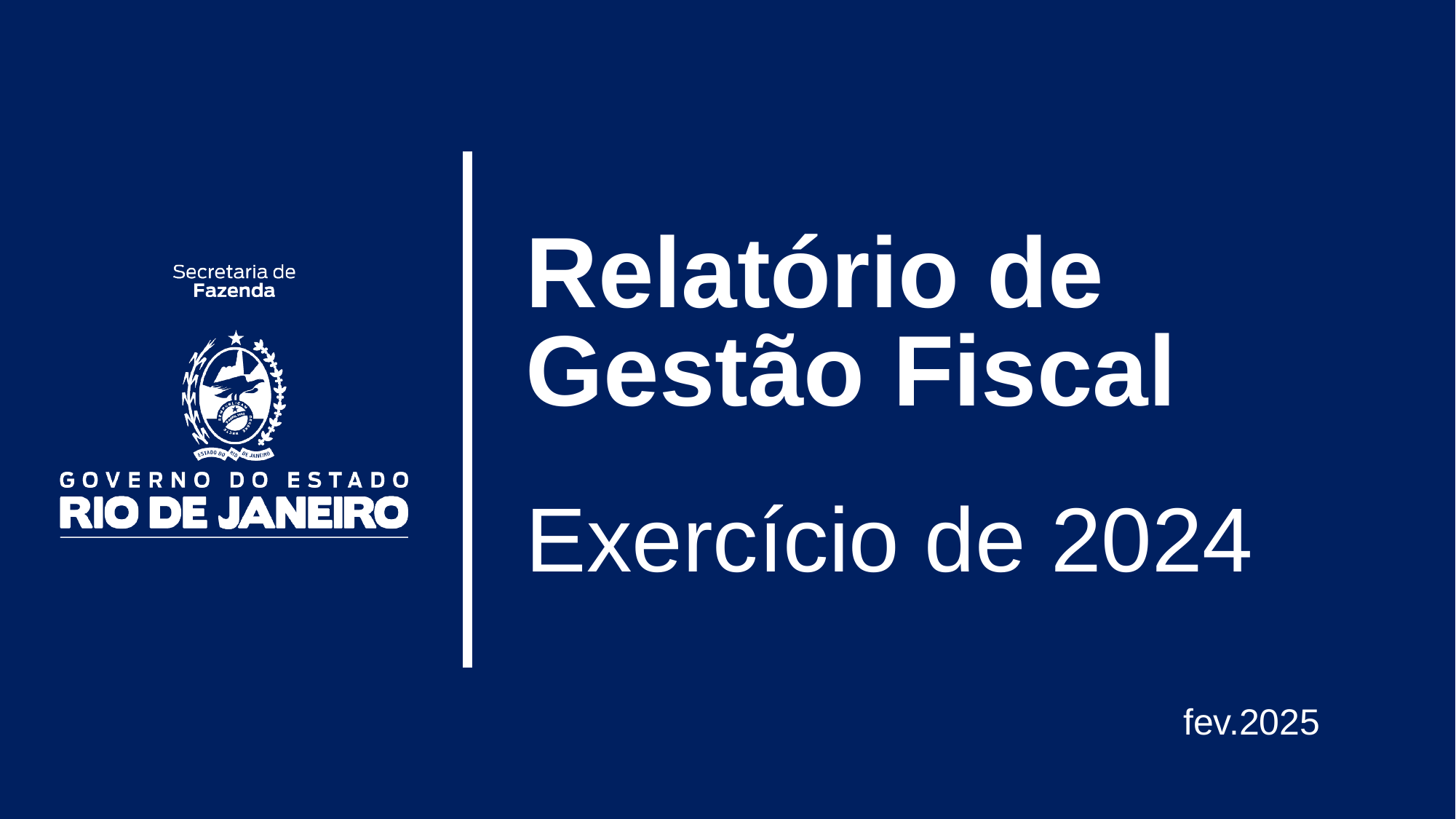

Relatório de Gestão Fiscal
Exercício de 2024

fev.2025